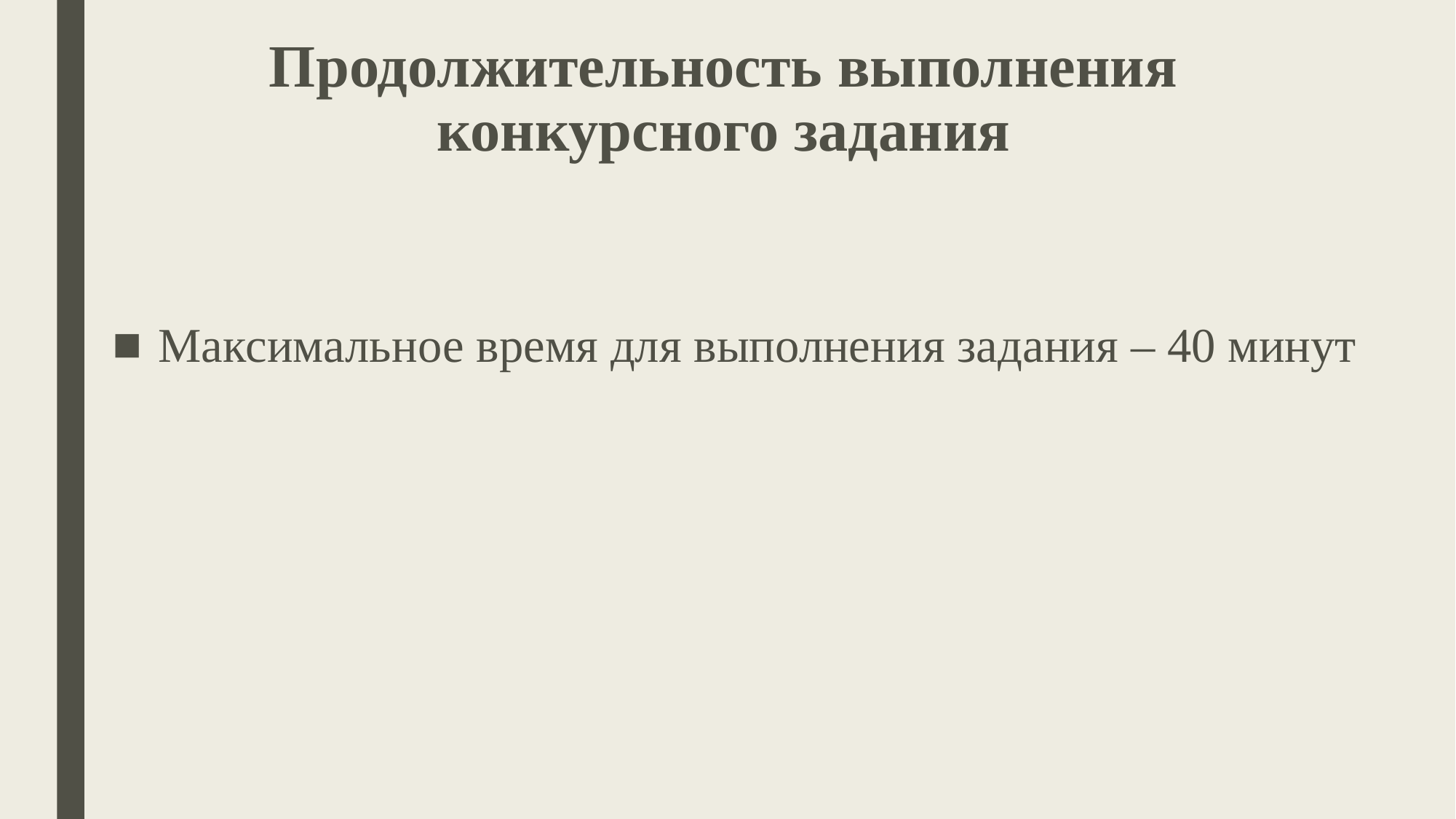

# Продолжительность выполнения конкурсного задания
Максимальное время для выполнения задания – 40 минут